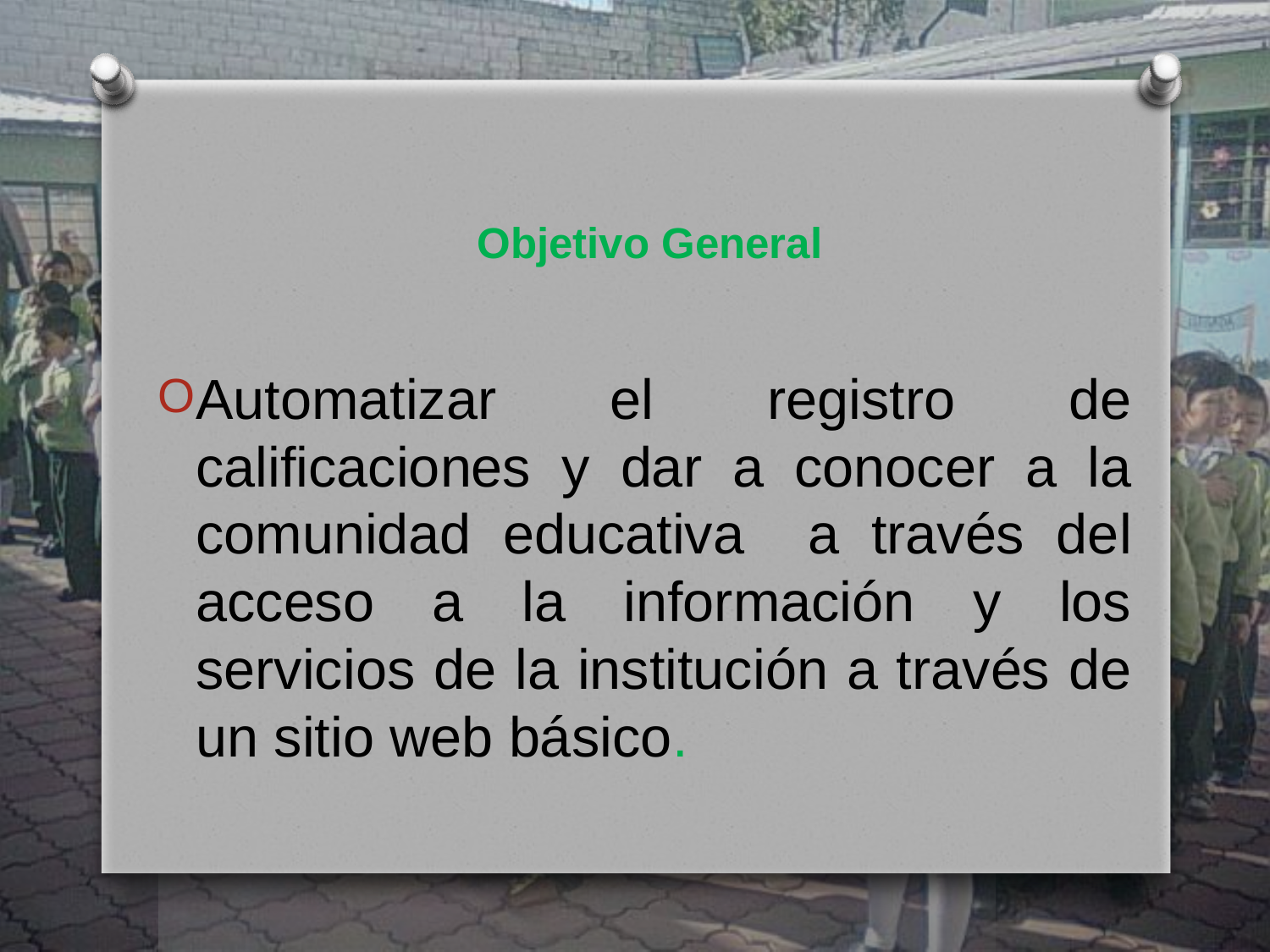

# Objetivo General
Automatizar el registro de calificaciones y dar a conocer a la comunidad educativa  a través del acceso a la información y los servicios de la institución a través de un sitio web básico.